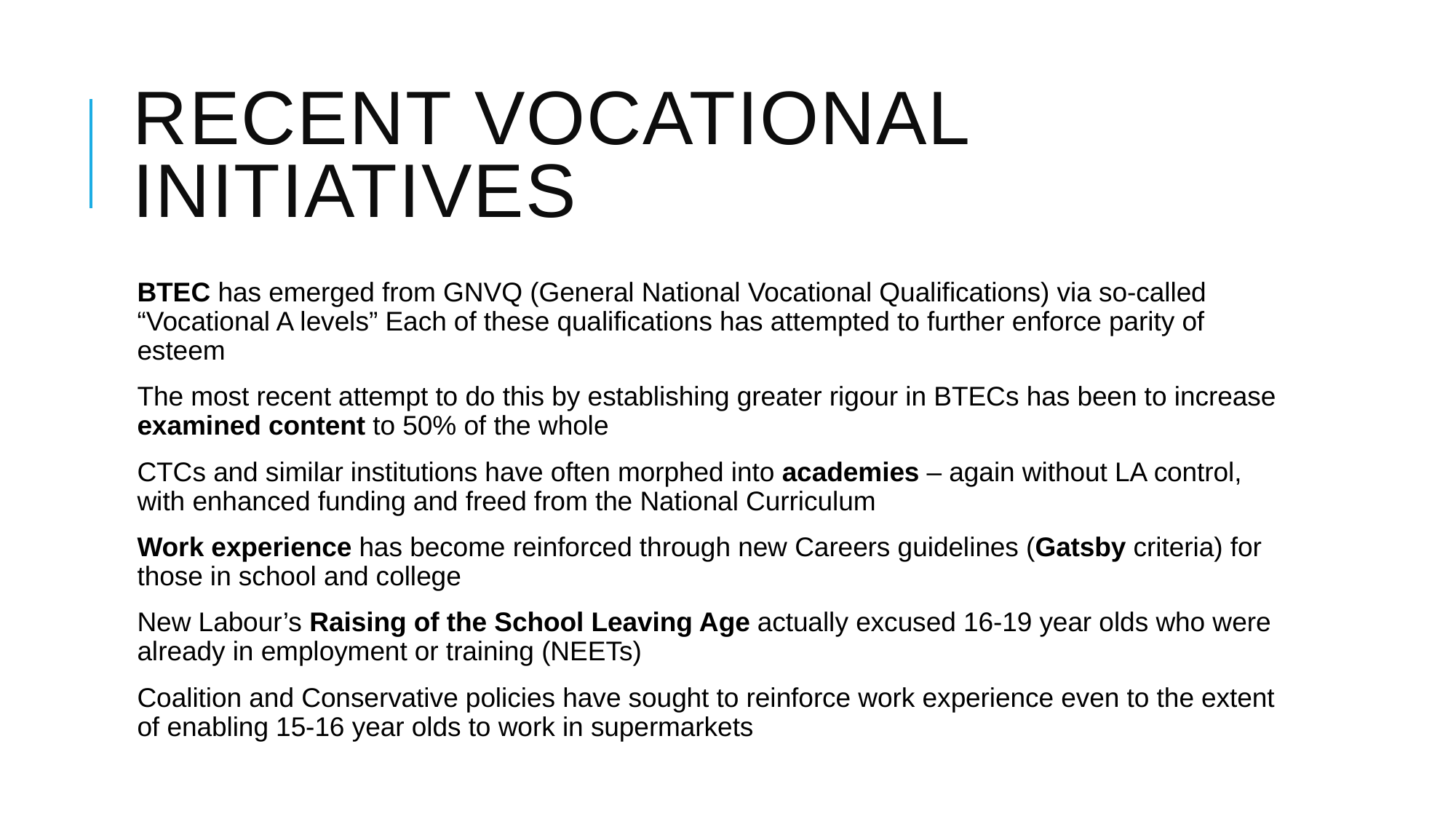

# RECent vocational initiatives
BTEC has emerged from GNVQ (General National Vocational Qualifications) via so-called “Vocational A levels” Each of these qualifications has attempted to further enforce parity of esteem
The most recent attempt to do this by establishing greater rigour in BTECs has been to increase examined content to 50% of the whole
CTCs and similar institutions have often morphed into academies – again without LA control, with enhanced funding and freed from the National Curriculum
Work experience has become reinforced through new Careers guidelines (Gatsby criteria) for those in school and college
New Labour’s Raising of the School Leaving Age actually excused 16-19 year olds who were already in employment or training (NEETs)
Coalition and Conservative policies have sought to reinforce work experience even to the extent of enabling 15-16 year olds to work in supermarkets